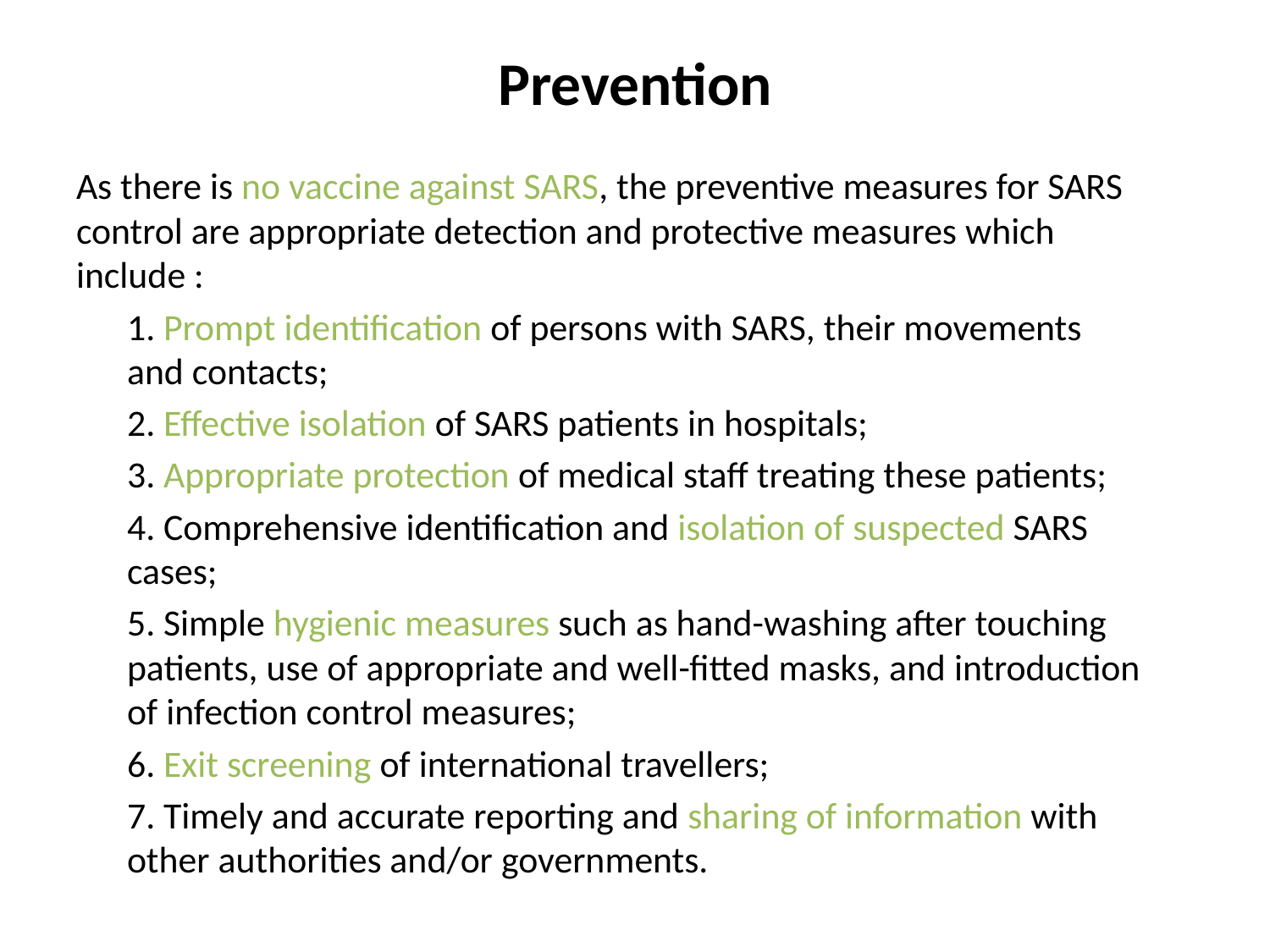

# Prevention
As there is no vaccine against SARS, the preventive measures for SARS control are appropriate detection and protective measures which include :
1. Prompt identification of persons with SARS, their movements and contacts;
2. Effective isolation of SARS patients in hospitals;
3. Appropriate protection of medical staff treating these patients;
4. Comprehensive identification and isolation of suspected SARS cases;
5. Simple hygienic measures such as hand-washing after touching patients, use of appropriate and well-fitted masks, and introduction of infection control measures;
6. Exit screening of international travellers;
7. Timely and accurate reporting and sharing of information with other authorities and/or governments.